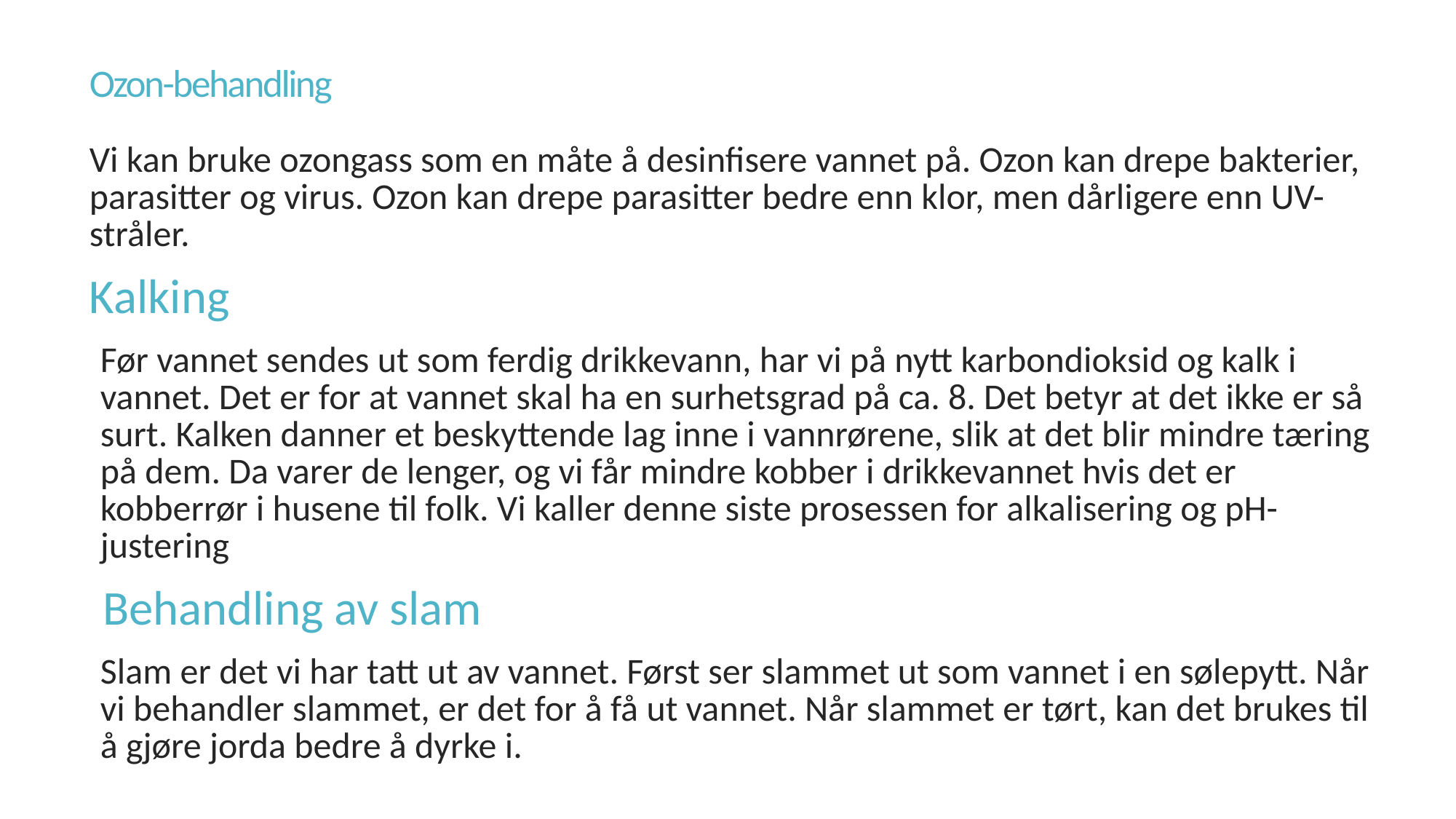

# Ozon-behandling
Vi kan bruke ozongass som en måte å desinfisere vannet på. Ozon kan drepe bakterier, parasitter og virus. Ozon kan drepe parasitter bedre enn klor, men dårligere enn UV-stråler.
Kalking
Før vannet sendes ut som ferdig drikkevann, har vi på nytt karbondioksid og kalk i vannet. Det er for at vannet skal ha en surhetsgrad på ca. 8. Det betyr at det ikke er så surt. Kalken danner et beskyttende lag inne i vannrørene, slik at det blir mindre tæring på dem. Da varer de lenger, og vi får mindre kobber i drikkevannet hvis det er kobberrør i husene til folk. Vi kaller denne siste prosessen for alkalisering og pH-justering
Behandling av slam
Slam er det vi har tatt ut av vannet. Først ser slammet ut som vannet i en sølepytt. Når vi behandler slammet, er det for å få ut vannet. Når slammet er tørt, kan det brukes til å gjøre jorda bedre å dyrke i.